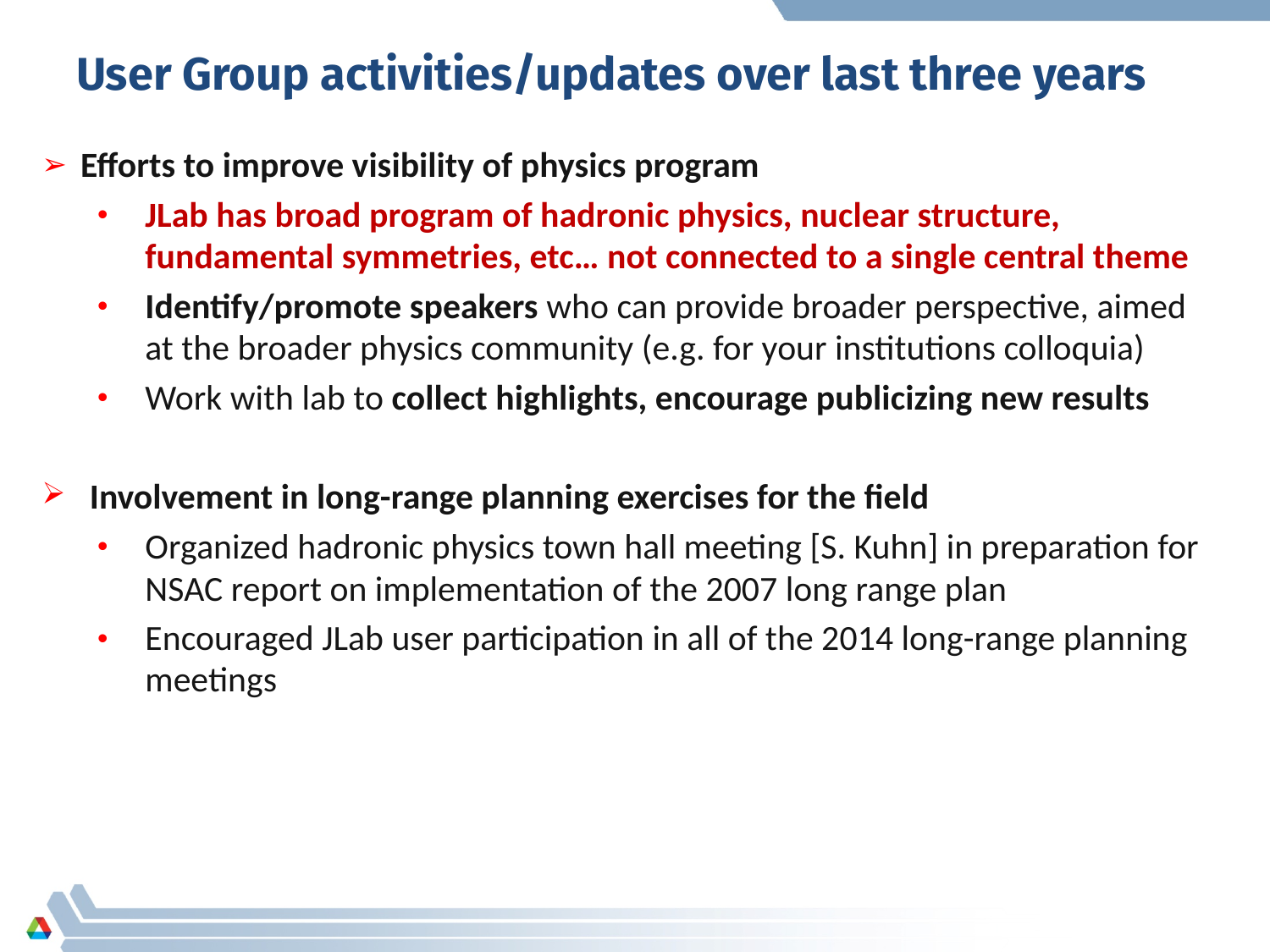

# User Group activities/updates over last three years
Efforts to improve visibility of physics program
JLab has broad program of hadronic physics, nuclear structure, fundamental symmetries, etc… not connected to a single central theme
Identify/promote speakers who can provide broader perspective, aimed at the broader physics community (e.g. for your institutions colloquia)
Work with lab to collect highlights, encourage publicizing new results

Involvement in long-range planning exercises for the field
Organized hadronic physics town hall meeting [S. Kuhn] in preparation for NSAC report on implementation of the 2007 long range plan
Encouraged JLab user participation in all of the 2014 long-range planning meetings